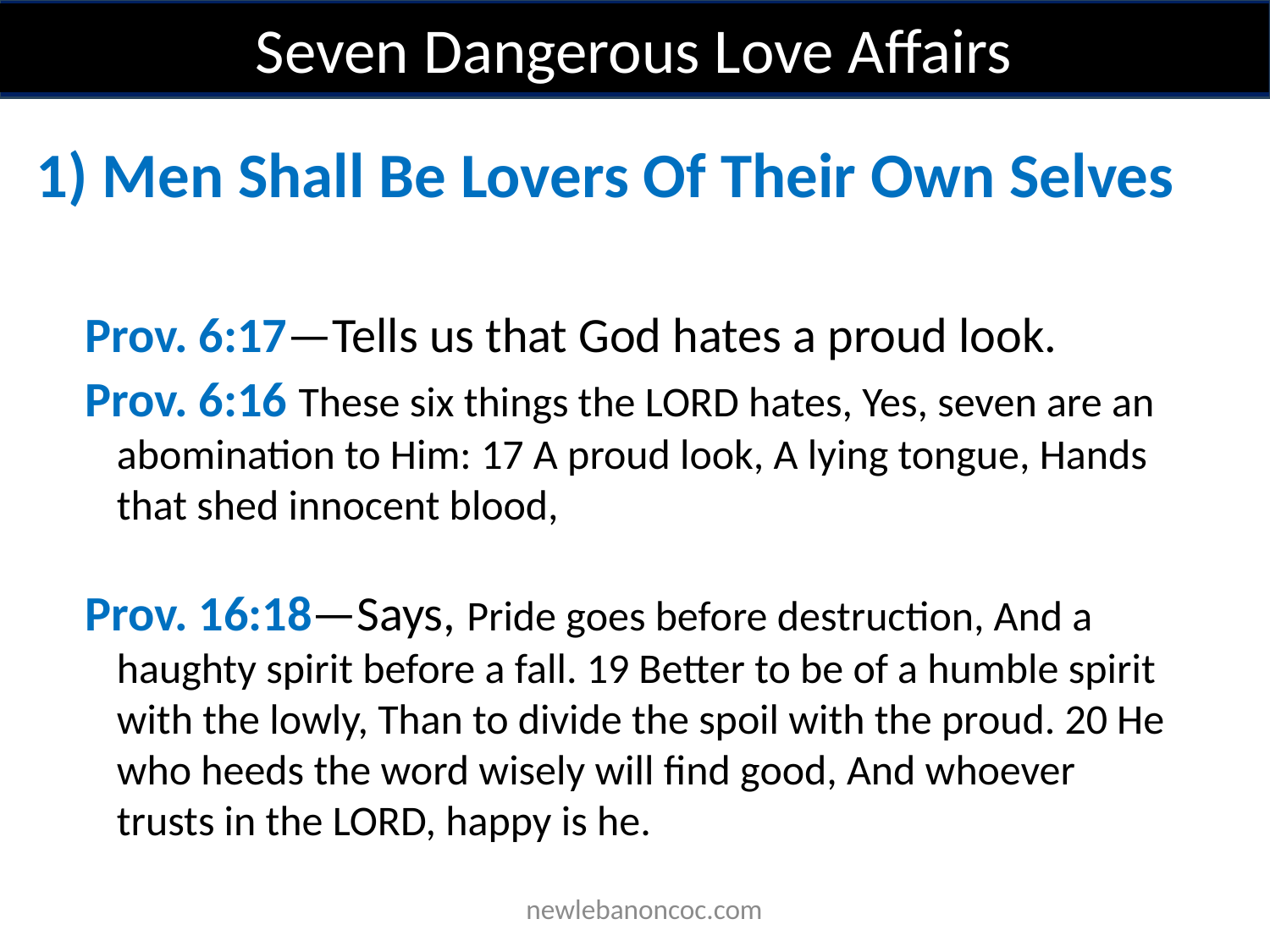

Seven Dangerous Love Affairs
1) Men Shall Be Lovers Of Their Own Selves

Prov. 6:17—Tells us that God hates a proud look.
Prov. 6:16 These six things the LORD hates, Yes, seven are an abomination to Him: 17 A proud look, A lying tongue, Hands that shed innocent blood,

Prov. 16:18—Says, Pride goes before destruction, And a haughty spirit before a fall. 19 Better to be of a humble spirit with the lowly, Than to divide the spoil with the proud. 20 He who heeds the word wisely will find good, And whoever trusts in the LORD, happy is he.
   newlebanoncoc.com